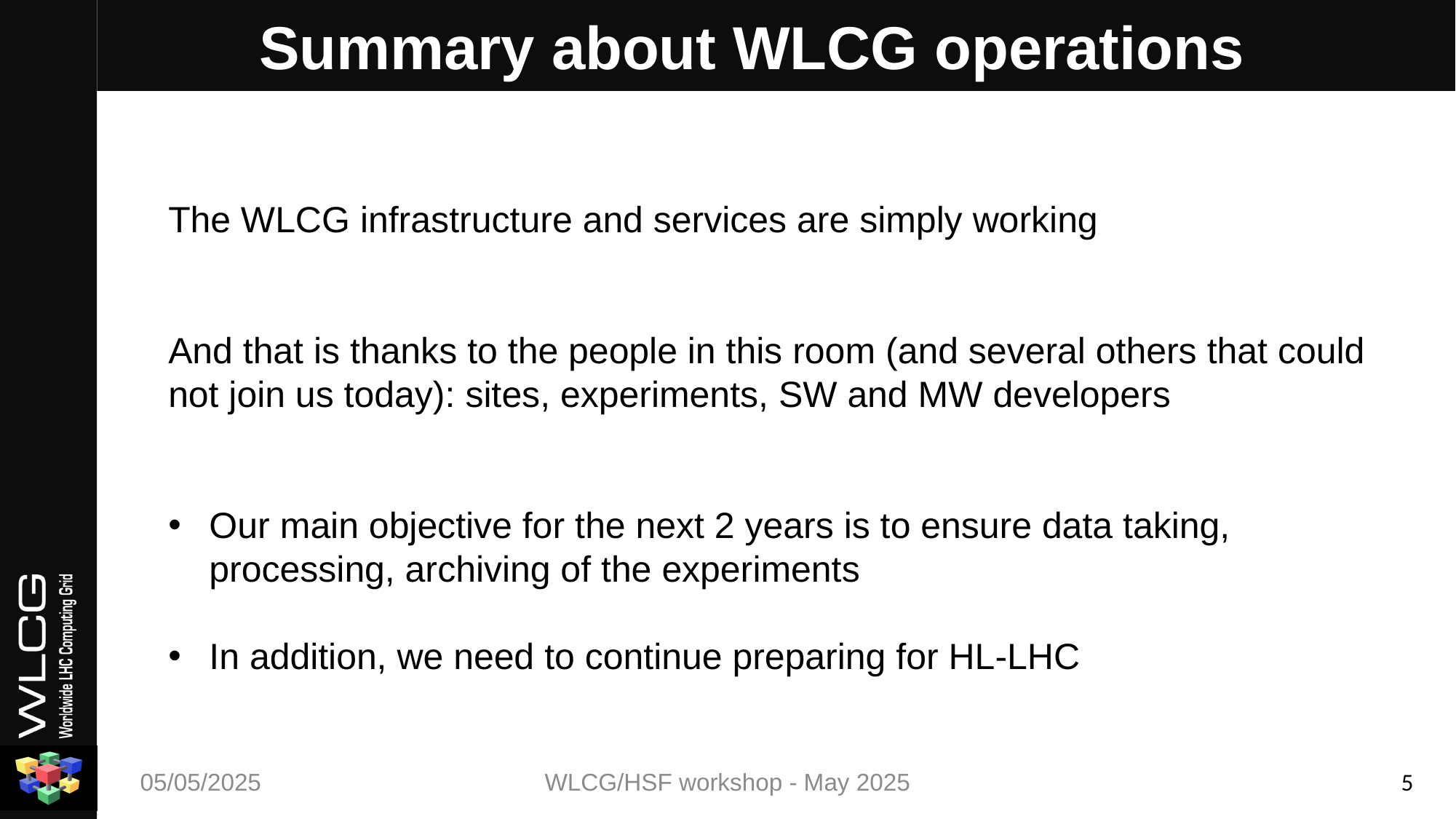

# Summary about WLCG operations
The WLCG infrastructure and services are simply working

And that is thanks to the people in this room (and several others that could not join us today): sites, experiments, SW and MW developers

Our main objective for the next 2 years is to ensure data taking, processing, archiving of the experiments

In addition, we need to continue preparing for HL-LHC
05/05/2025
WLCG/HSF workshop - May 2025
5